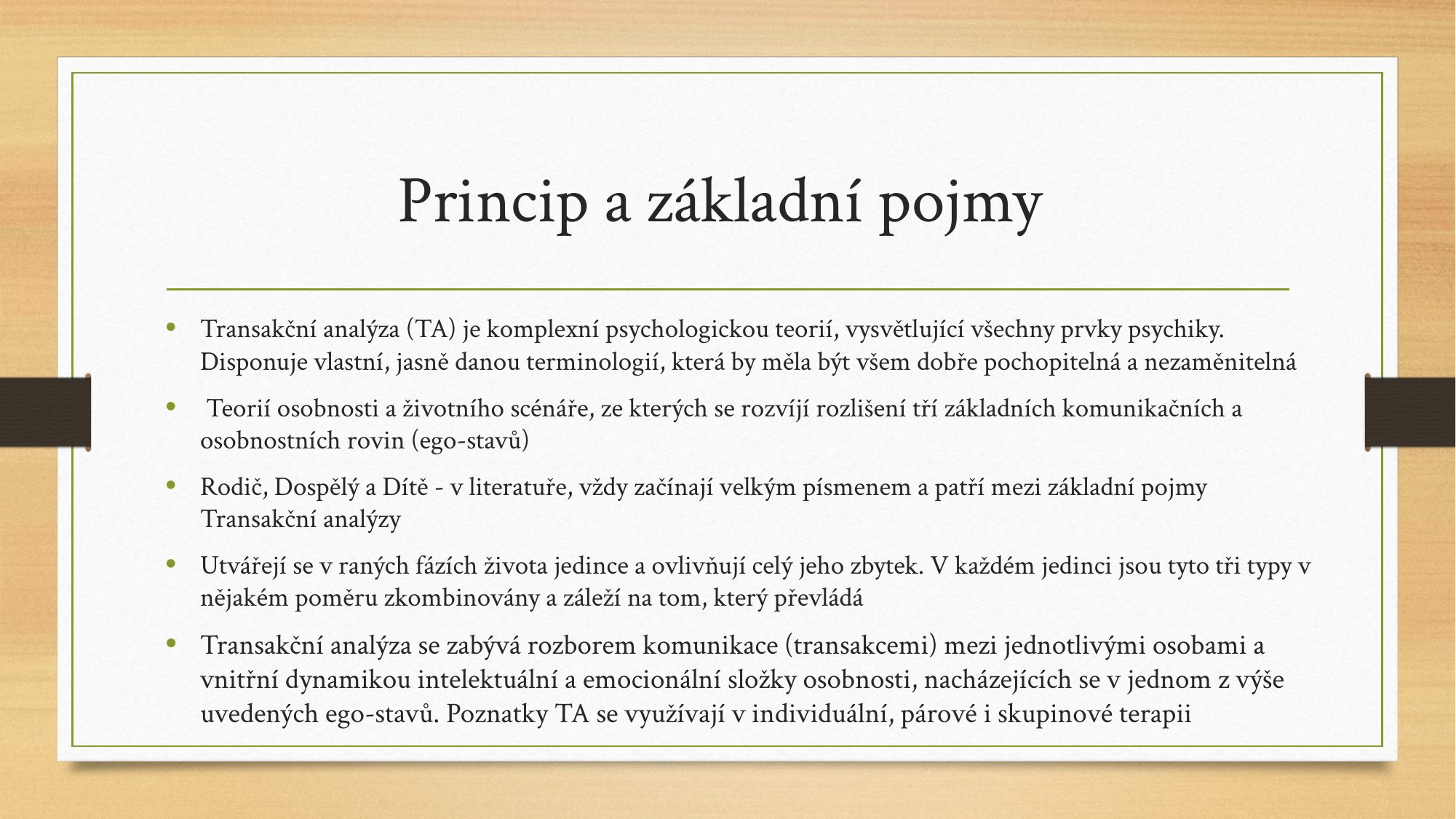

# Princip a základní pojmy
Transakční analýza (TA) je komplexní psychologickou teorií, vysvětlující všechny prvky psychiky. Disponuje vlastní, jasně danou terminologií, která by měla být všem dobře pochopitelná a nezaměnitelná
 Teorií osobnosti a životního scénáře, ze kterých se rozvíjí rozlišení tří základních komunikačních a osobnostních rovin (ego-stavů)
Rodič, Dospělý a Dítě - v literatuře, vždy začínají velkým písmenem a patří mezi základní pojmy Transakční analýzy
Utvářejí se v raných fázích života jedince a ovlivňují celý jeho zbytek. V každém jedinci jsou tyto tři typy v nějakém poměru zkombinovány a záleží na tom, který převládá
Transakční analýza se zabývá rozborem komunikace (transakcemi) mezi jednotlivými osobami a vnitřní dynamikou intelektuální a emocionální složky osobnosti, nacházejících se v jednom z výše uvedených ego-stavů. Poznatky TA se využívají v individuální, párové i skupinové terapii